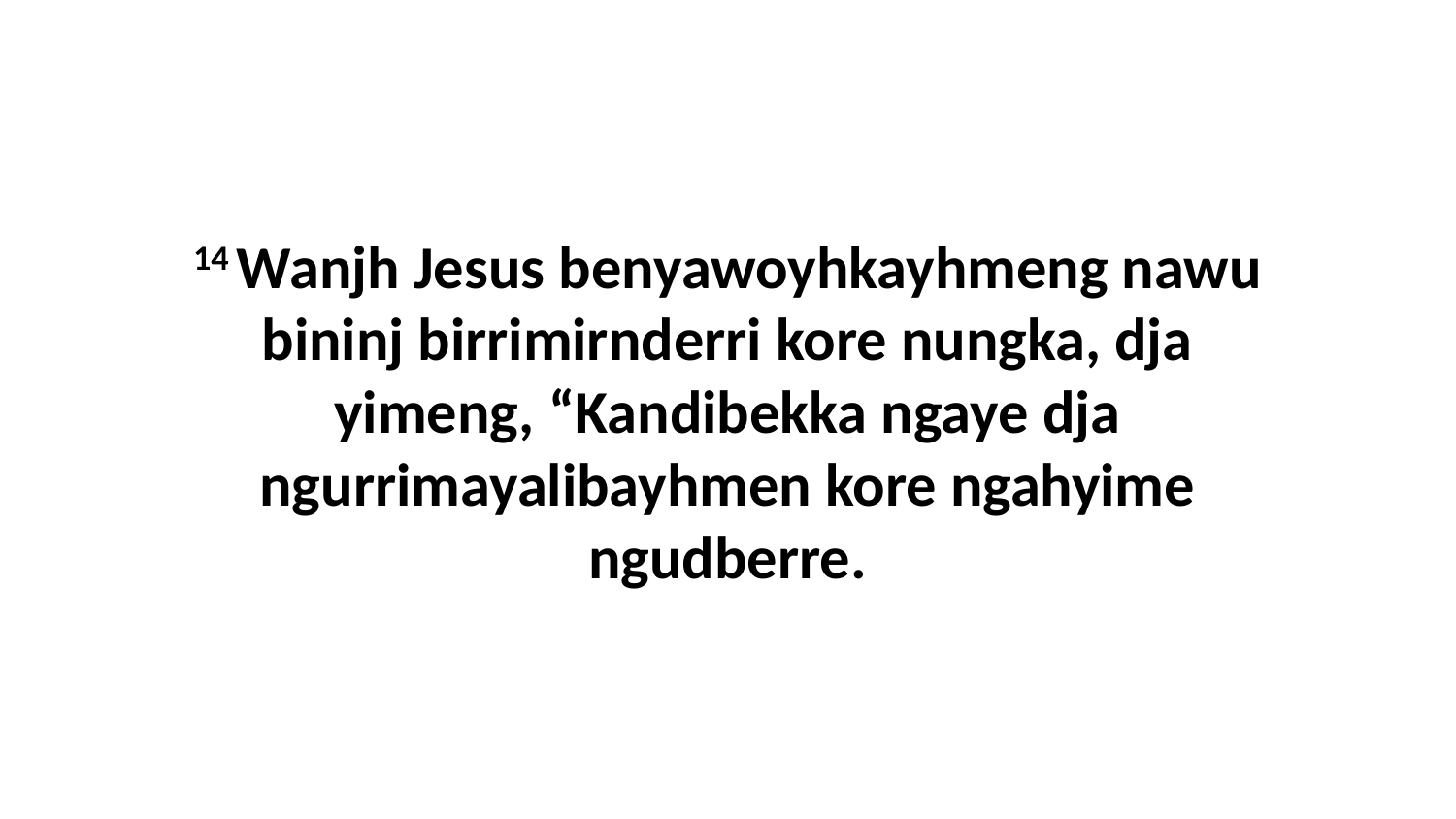

14 Wanjh Jesus benyawoyhkayhmeng nawu bininj birrimirnderri kore nungka, dja yimeng, “Kandibekka ngaye dja ngurrimayalibayhmen kore ngahyime ngudberre.